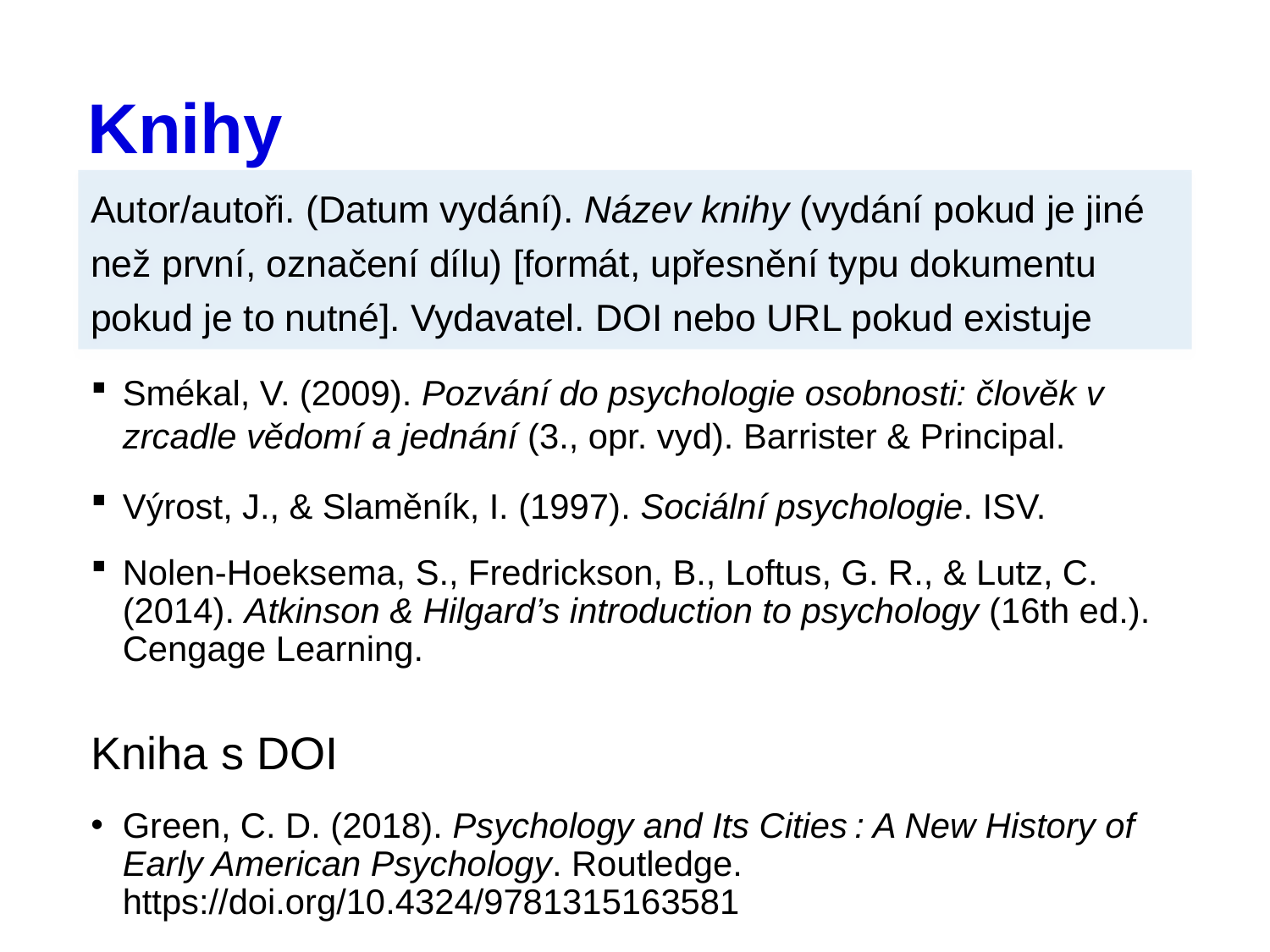

# Knihy
Autor/autoři. (Datum vydání). Název knihy (vydání pokud je jiné než první, označení dílu) [formát, upřesnění typu dokumentu pokud je to nutné]. Vydavatel. DOI nebo URL pokud existuje

Smékal, V. (2009). Pozvání do psychologie osobnosti: člověk v zrcadle vědomí a jednání (3., opr. vyd). Barrister & Principal.
Výrost, J., & Slaměník, I. (1997). Sociální psychologie. ISV.
Nolen-Hoeksema, S., Fredrickson, B., Loftus, G. R., & Lutz, C. (2014). Atkinson & Hilgard’s introduction to psychology (16th ed.). Cengage Learning.
Kniha s DOI
Green, C. D. (2018). Psychology and Its Cities : A New History of Early American Psychology. Routledge. https://doi.org/10.4324/9781315163581